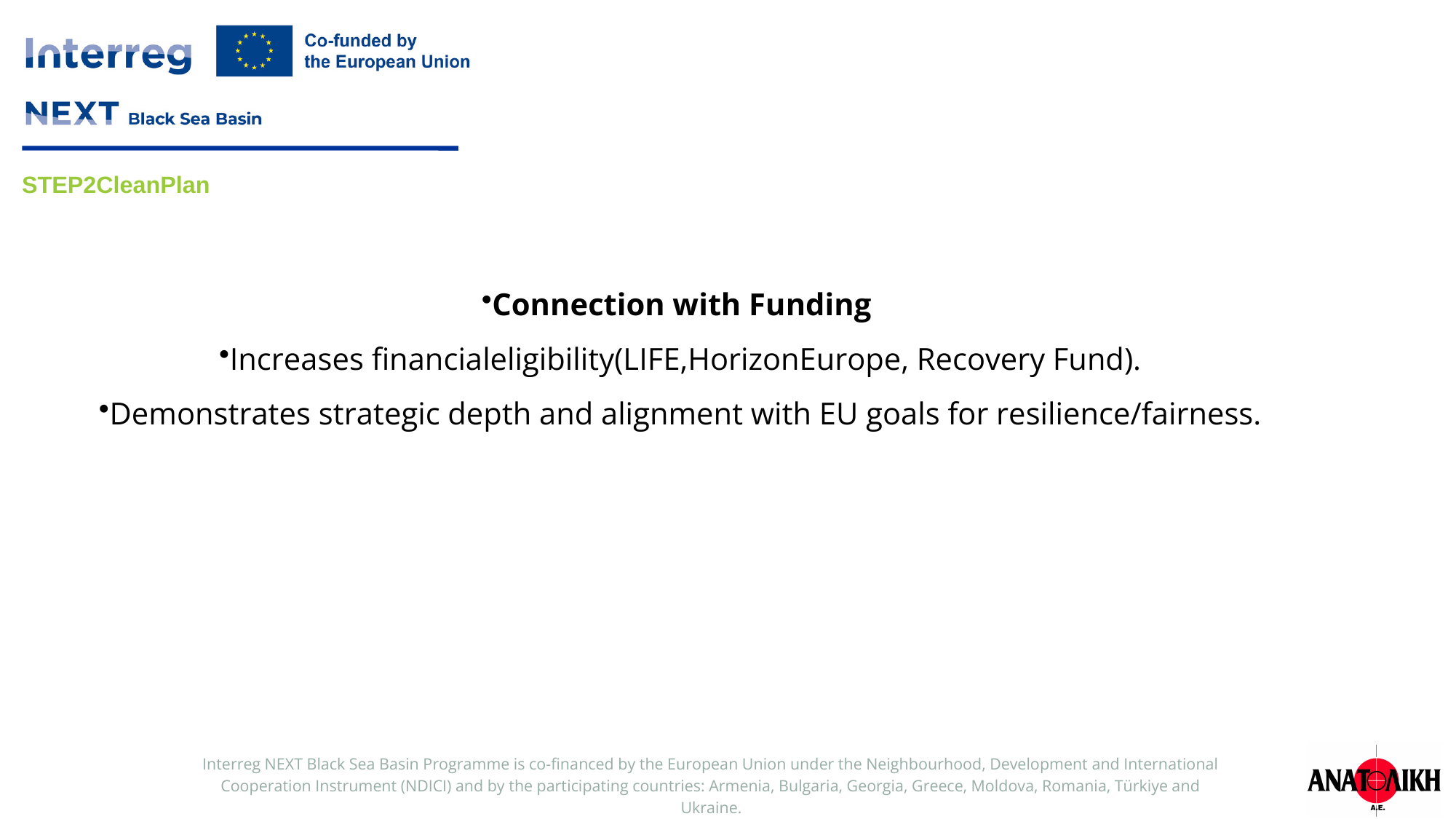

Connection with Funding
Increases financialeligibility(LIFE,HorizonEurope, Recovery Fund).
Demonstrates strategic depth and alignment with EU goals for resilience/fairness.